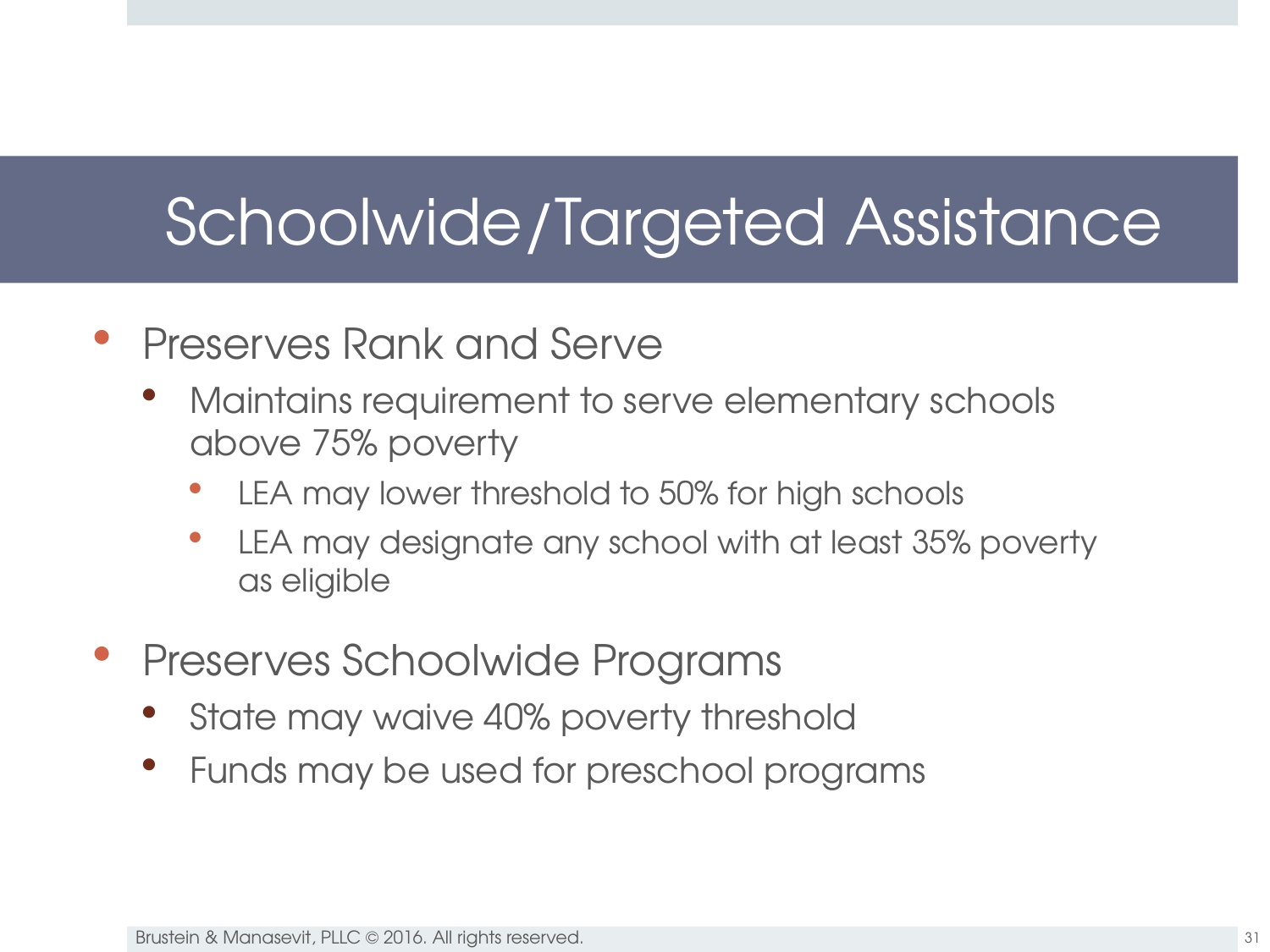

# Schoolwide/Targeted Assistance
Preserves Rank and Serve
Maintains requirement to serve elementary schools above 75% poverty
LEA may lower threshold to 50% for high schools
LEA may designate any school with at least 35% poverty as eligible
Preserves Schoolwide Programs
State may waive 40% poverty threshold
Funds may be used for preschool programs
31
Brustein & Manasevit, PLLC © 2016. All rights reserved.